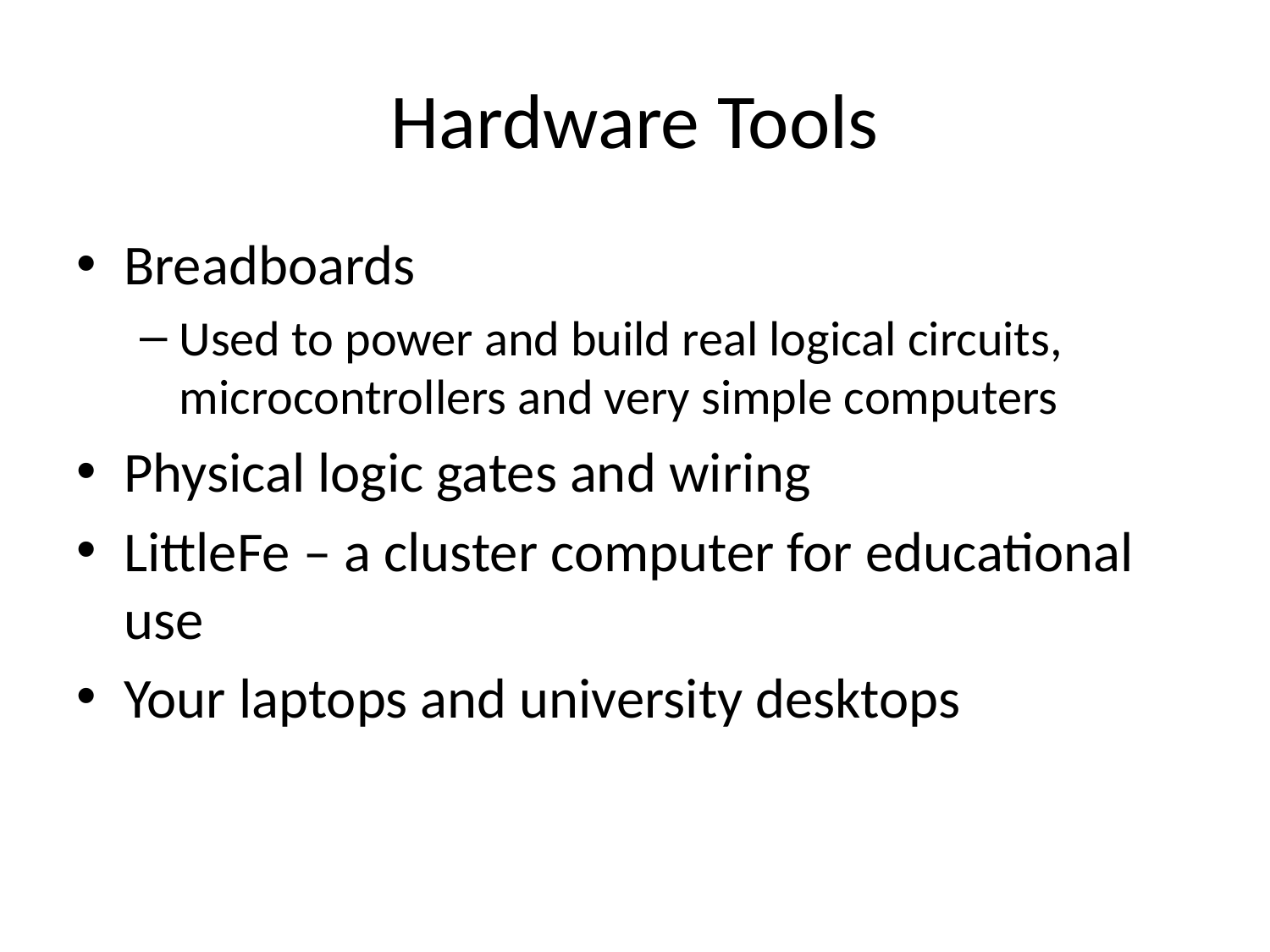

# Hardware Tools
Breadboards
Used to power and build real logical circuits, microcontrollers and very simple computers
Physical logic gates and wiring
LittleFe – a cluster computer for educational use
Your laptops and university desktops